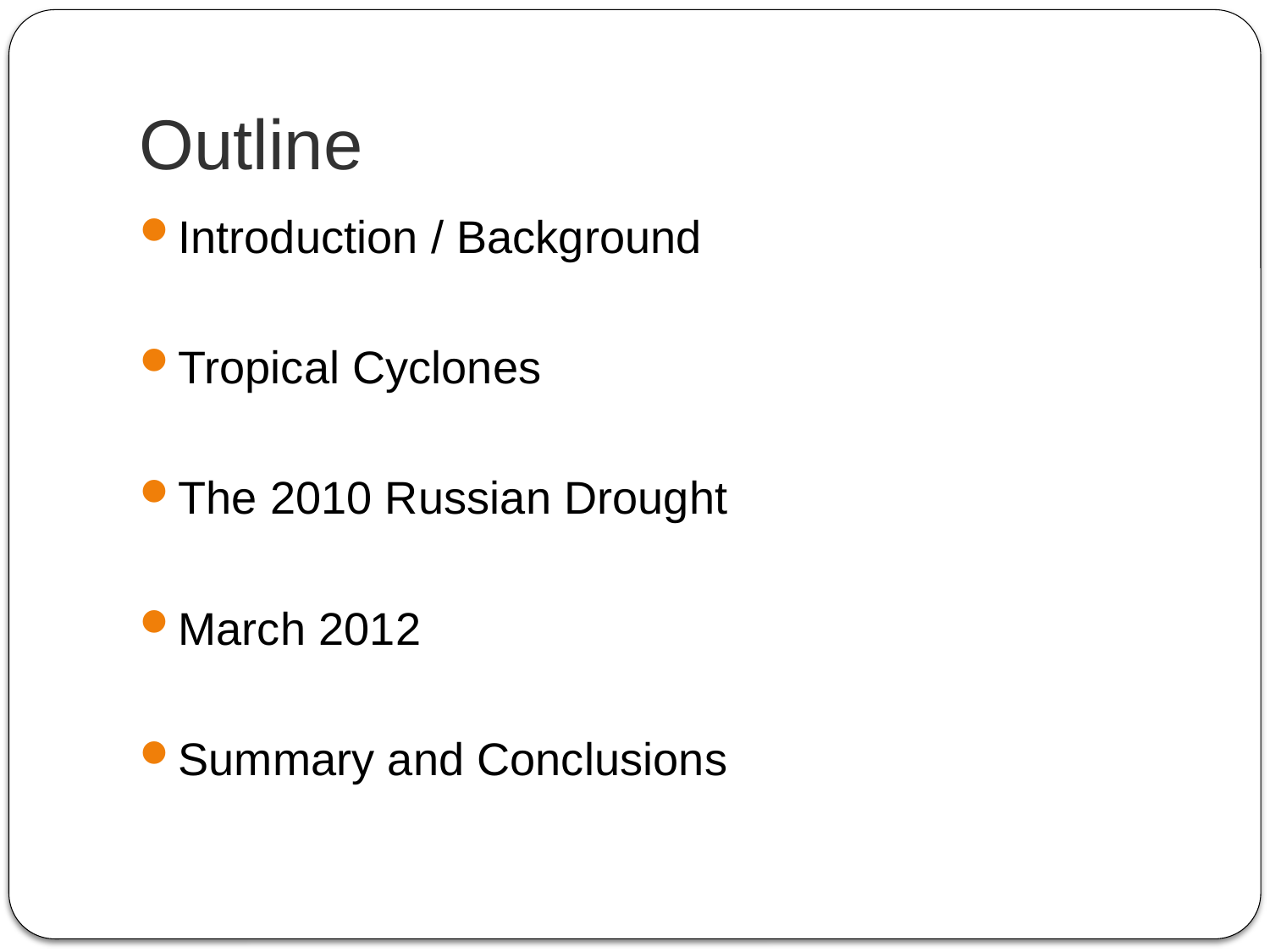

# Outline
Introduction / Background

Tropical Cyclones

The 2010 Russian Drought

March 2012

Summary and Conclusions